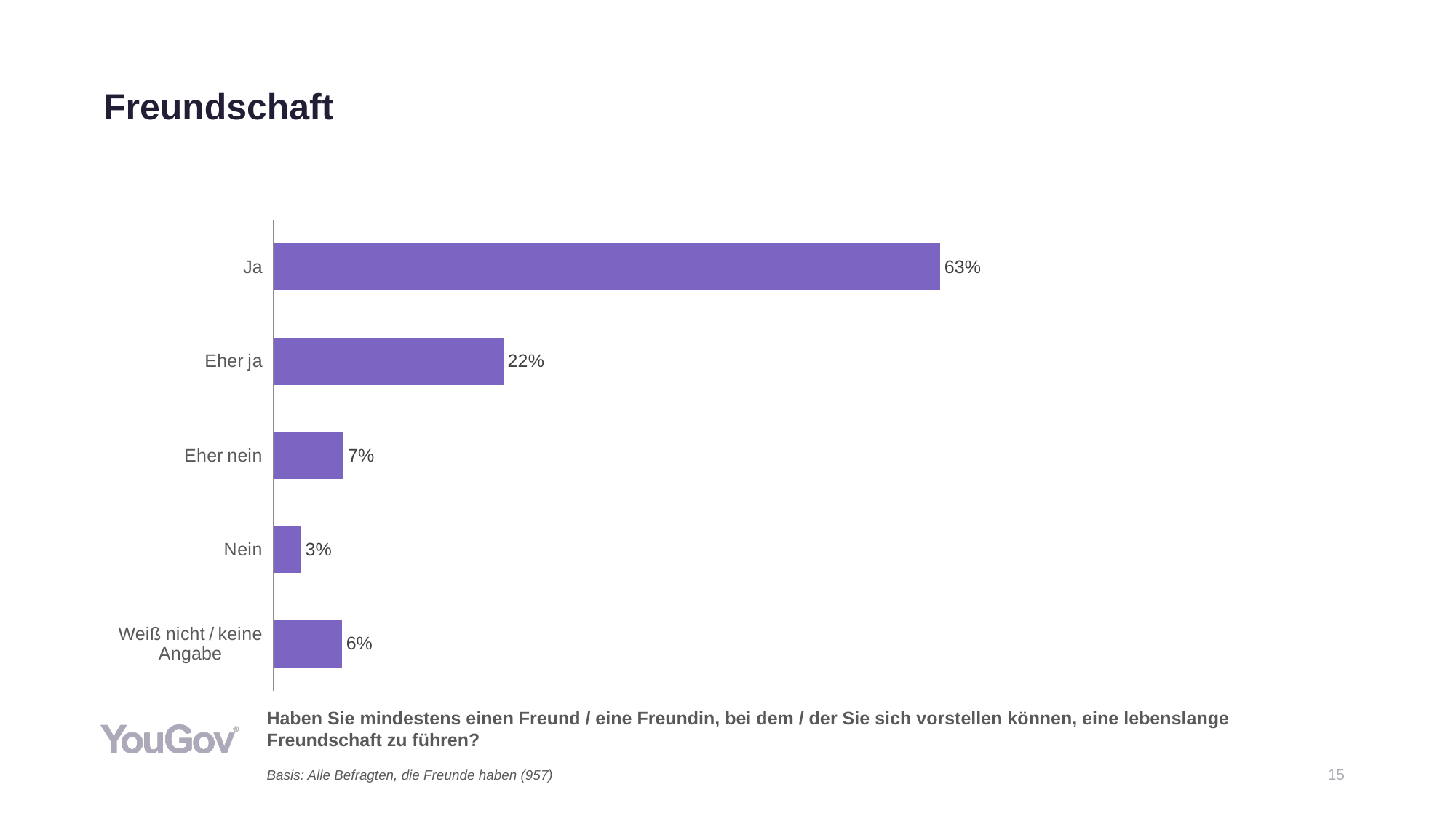

# Freundschaft

### Chart

| Category | Gesamt (n=957) |
|---|---|
| Ja | 0.627 |
| Eher ja | 0.2163 |
| Eher nein | 0.0661 |
| Nein | 0.026 |
| Weiß nicht / keine Angabe | 0.0646 |
Haben Sie mindestens einen Freund / eine Freundin, bei dem / der Sie sich vorstellen können, eine lebenslange Freundschaft zu führen?
Basis: Alle Befragten, die Freunde haben (957)